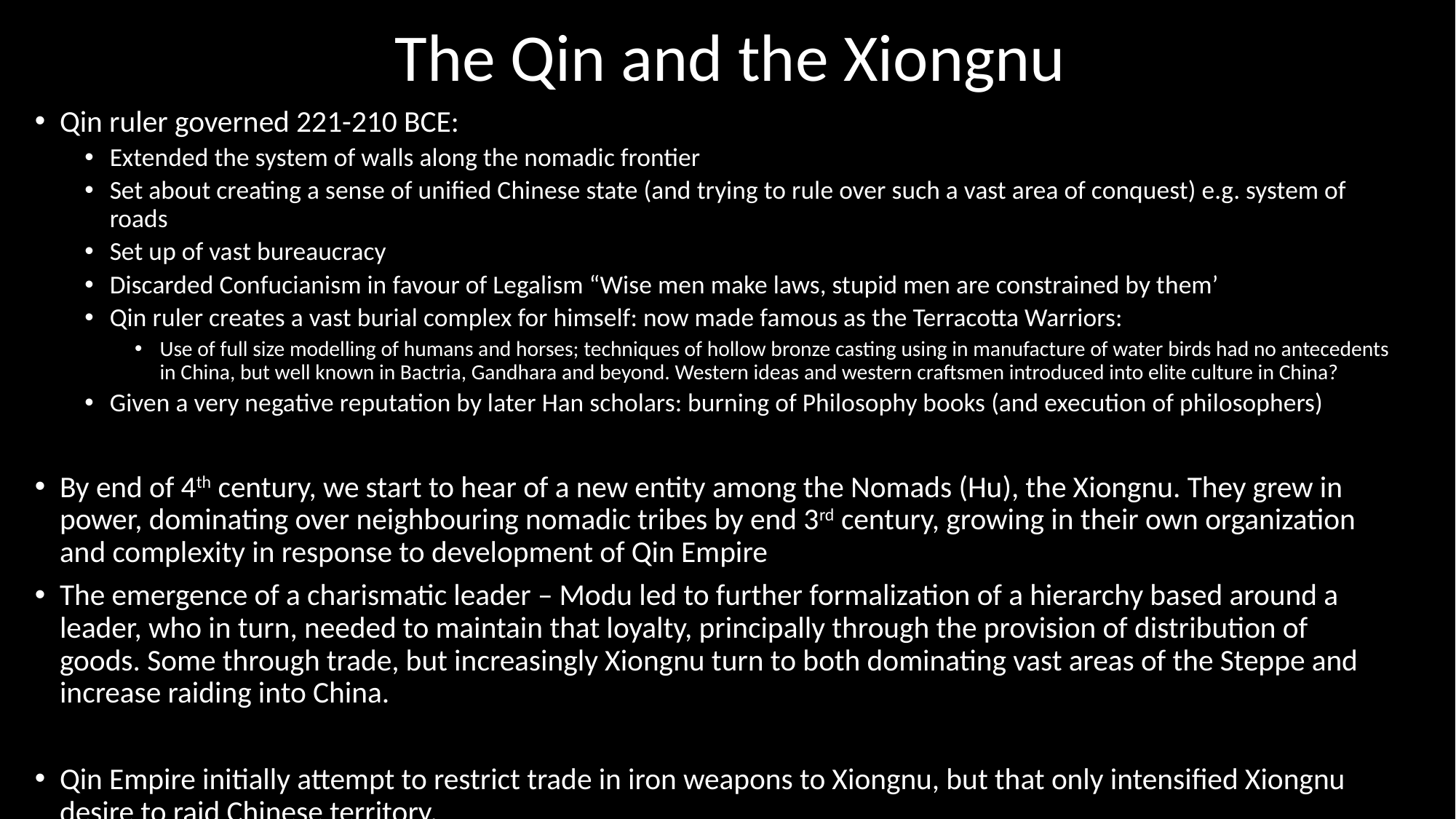

# The Qin and the Xiongnu
Qin ruler governed 221-210 BCE:
Extended the system of walls along the nomadic frontier
Set about creating a sense of unified Chinese state (and trying to rule over such a vast area of conquest) e.g. system of roads
Set up of vast bureaucracy
Discarded Confucianism in favour of Legalism “Wise men make laws, stupid men are constrained by them’
Qin ruler creates a vast burial complex for himself: now made famous as the Terracotta Warriors:
Use of full size modelling of humans and horses; techniques of hollow bronze casting using in manufacture of water birds had no antecedents in China, but well known in Bactria, Gandhara and beyond. Western ideas and western craftsmen introduced into elite culture in China?
Given a very negative reputation by later Han scholars: burning of Philosophy books (and execution of philosophers)

By end of 4th century, we start to hear of a new entity among the Nomads (Hu), the Xiongnu. They grew in power, dominating over neighbouring nomadic tribes by end 3rd century, growing in their own organization and complexity in response to development of Qin Empire
The emergence of a charismatic leader – Modu led to further formalization of a hierarchy based around a leader, who in turn, needed to maintain that loyalty, principally through the provision of distribution of goods. Some through trade, but increasingly Xiongnu turn to both dominating vast areas of the Steppe and increase raiding into China.

Qin Empire initially attempt to restrict trade in iron weapons to Xiongnu, but that only intensified Xiongnu desire to raid Chinese territory.